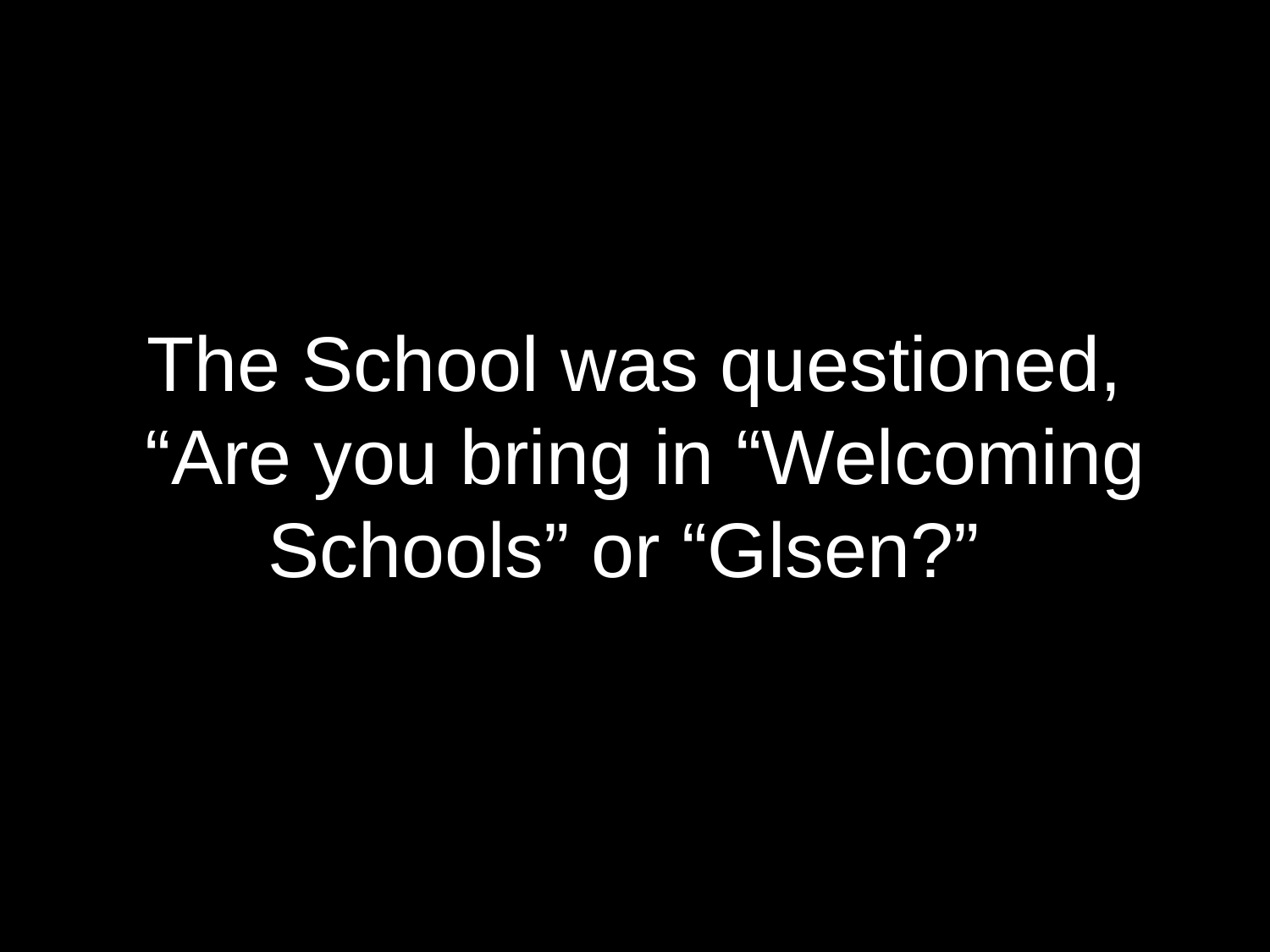

# The School was questioned, “Are you bring in “Welcoming Schools” or “Glsen?”